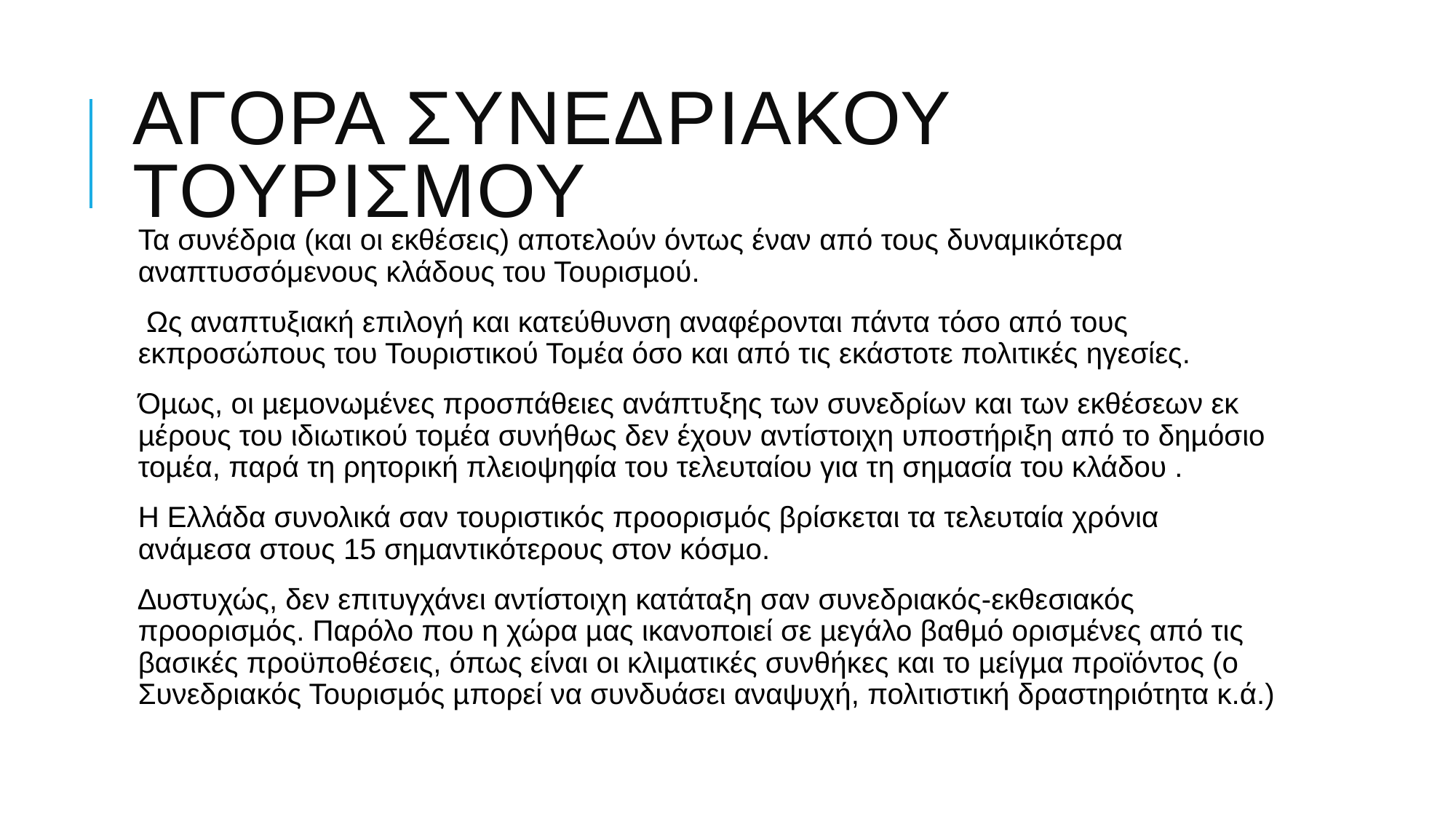

# Αγορα Συνεδριακου Τουρισµου
Τα συνέδρια (και οι εκθέσεις) αποτελούν όντως έναν από τους δυναμικότερα αναπτυσσόμενους κλάδους του Τουρισµού.
 Ως αναπτυξιακή επιλογή και κατεύθυνση αναφέρονται πάντα τόσο από τους εκπροσώπους του Τουριστικού Τομέα όσο και από τις εκάστοτε πολιτικές ηγεσίες.
Όµως, οι µεµονωµένες προσπάθειες ανάπτυξης των συνεδρίων και των εκθέσεων εκ µέρους του ιδιωτικού τοµέα συνήθως δεν έχουν αντίστοιχη υποστήριξη από το δηµόσιο τοµέα, παρά τη ρητορική πλειοψηφία του τελευταίου για τη σηµασία του κλάδου .
Η Ελλάδα συνολικά σαν τουριστικός προορισµός βρίσκεται τα τελευταία χρόνια ανάµεσα στους 15 σηµαντικότερους στον κόσµο.
∆υστυχώς, δεν επιτυγχάνει αντίστοιχη κατάταξη σαν συνεδριακός-εκθεσιακός προορισµός. Παρόλο που η χώρα µας ικανοποιεί σε µεγάλο βαθµό ορισµένες από τις βασικές προϋποθέσεις, όπως είναι οι κλιµατικές συνθήκες και το µείγµα προϊόντος (ο Συνεδριακός Τουρισµός µπορεί να συνδυάσει αναψυχή, πολιτιστική δραστηριότητα κ.ά.)